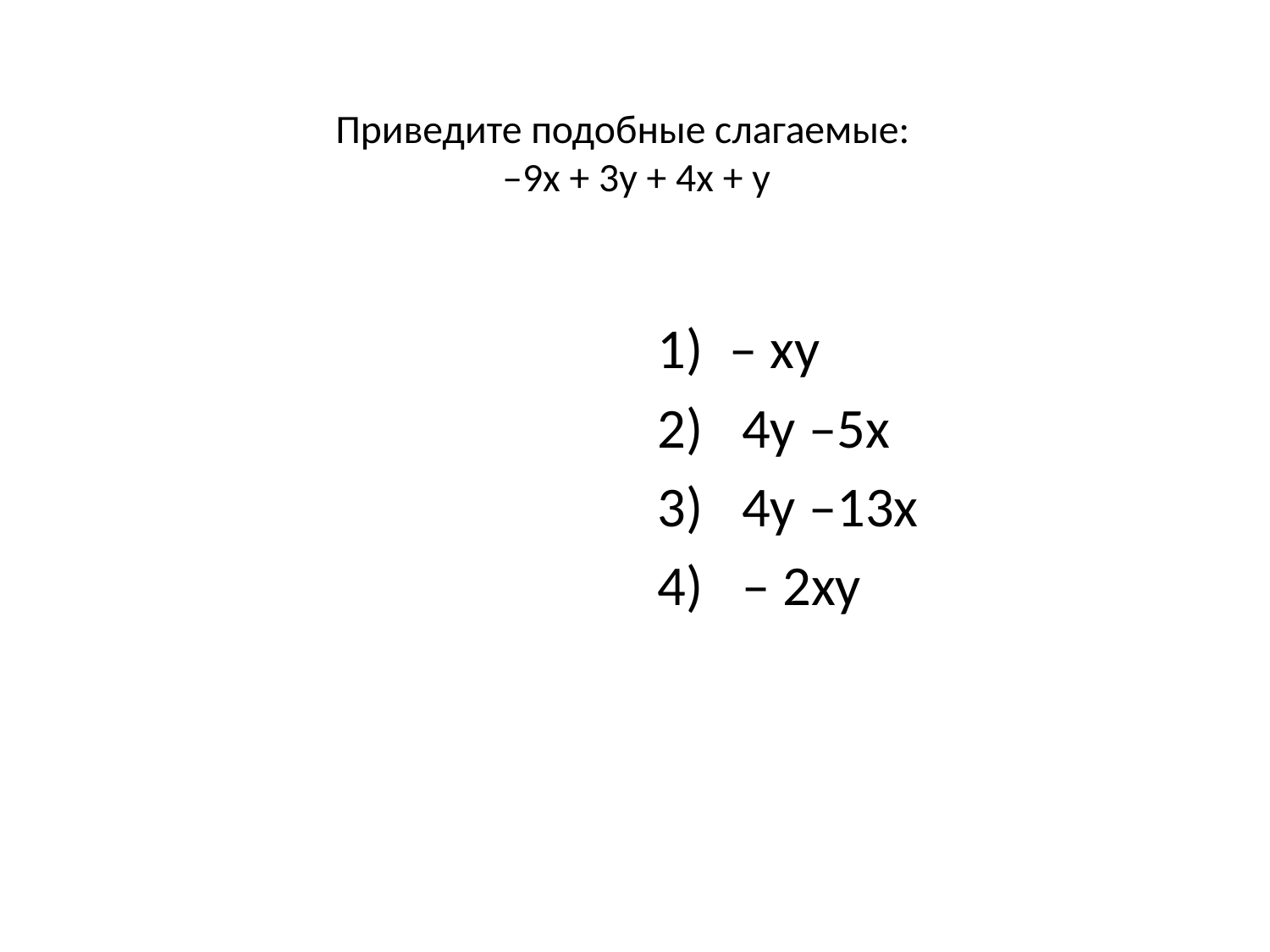

# Приведите подобные слагаемые: –9х + 3у + 4х + у
– ху
 4у –5х
 4у –13х
 – 2ху